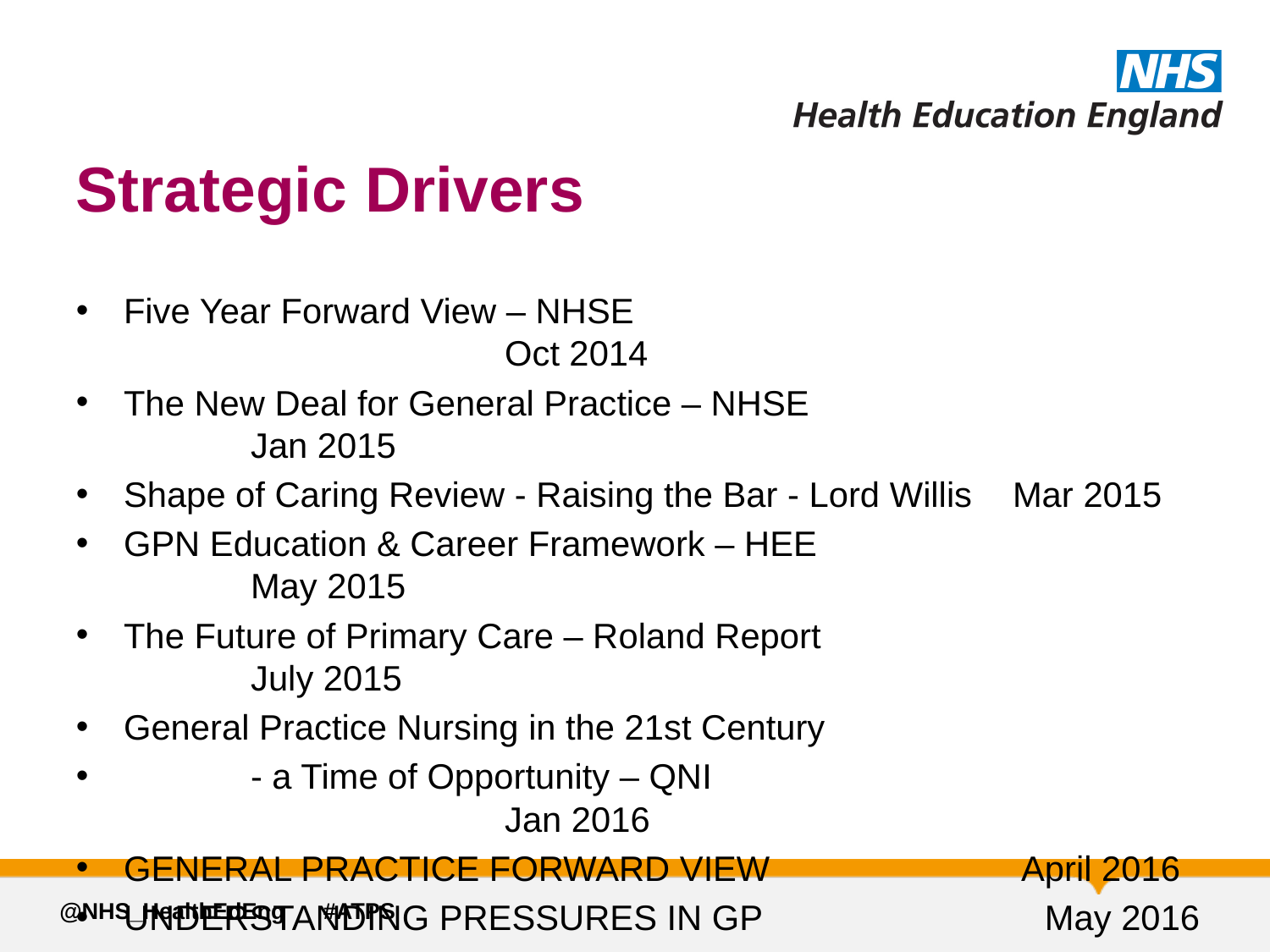

# Strategic Drivers
Five Year Forward View – NHSE 							Oct 2014
The New Deal for General Practice – NHSE				Jan 2015
Shape of Caring Review - Raising the Bar - Lord Willis	Mar 2015
GPN Education & Career Framework – HEE				May 2015
The Future of Primary Care – Roland Report				July 2015
General Practice Nursing in the 21st Century
	- a Time of Opportunity – QNI 							Jan 2016
GENERAL PRACTICE FORWARD VIEW                          April 2016
UNDERSTANDING PRESSURES IN GP                             May 2016

@NHS_HealthEdEng      #ATPS